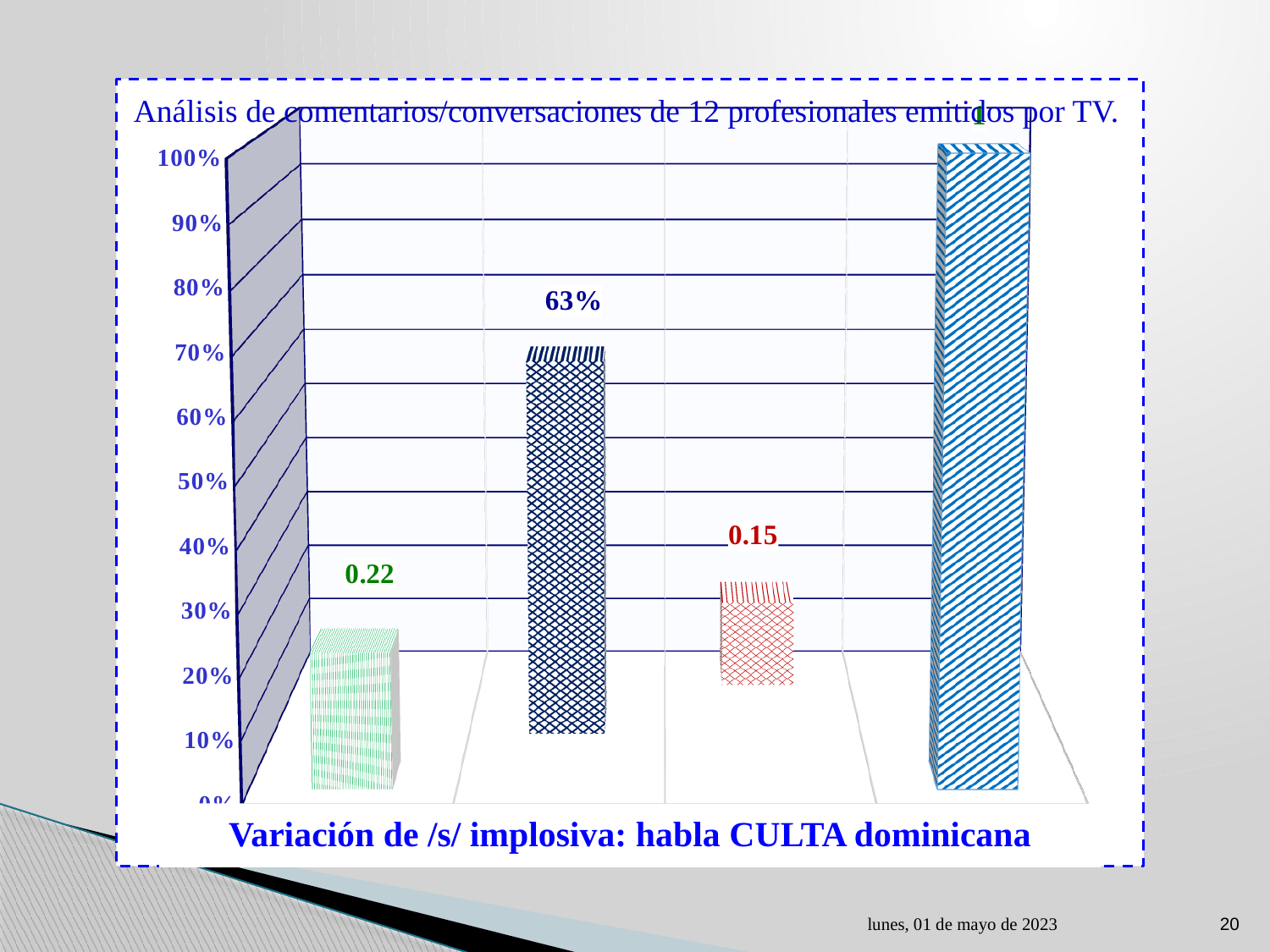

[unsupported chart]

Análisis de comentarios/conversaciones de 12 profesionales emitidos por TV.
Variación de /s/ implosiva: habla CULTA dominicana
lunes, 01 de mayo de 2023
20